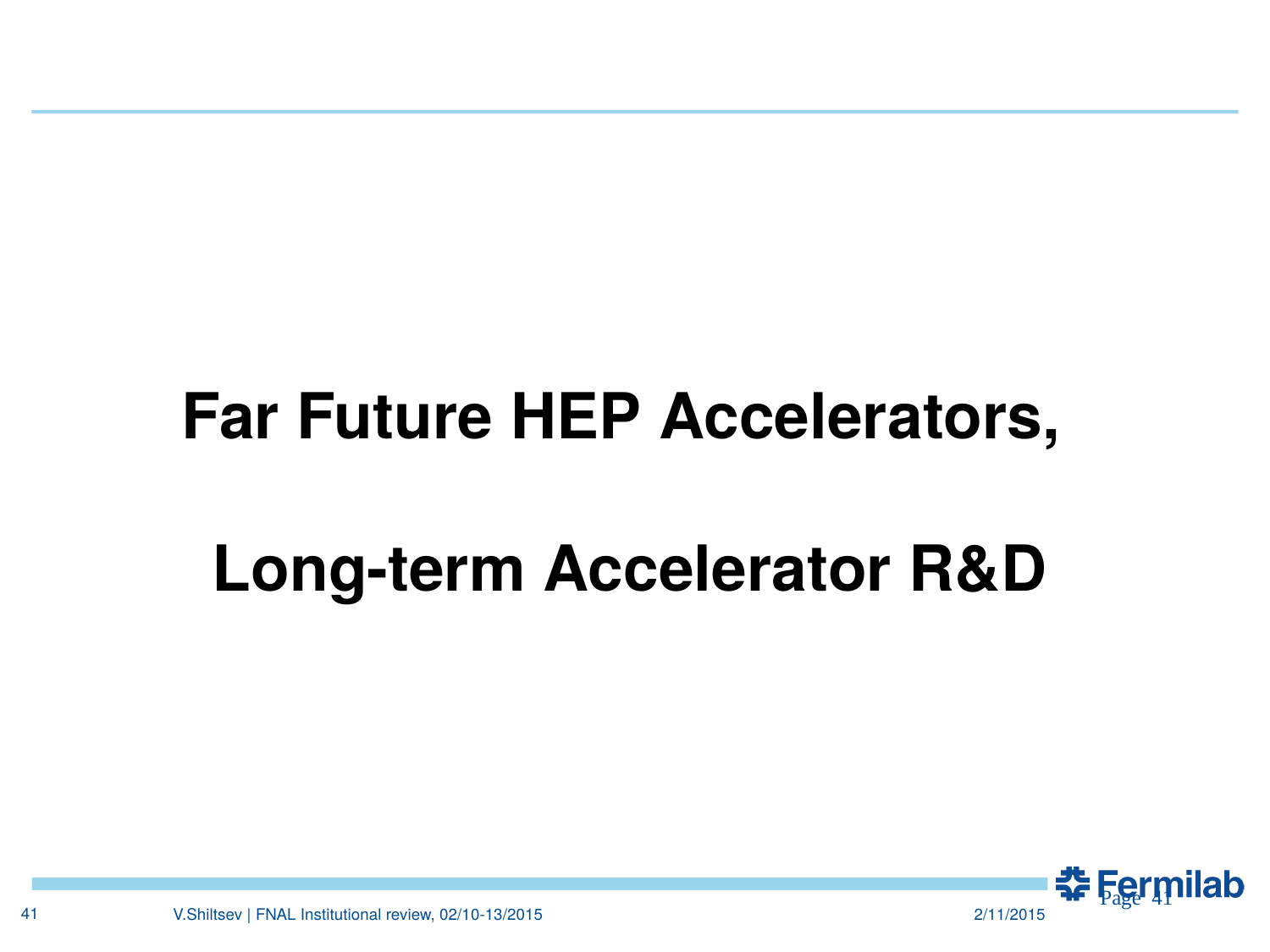

# Far Future HEP Accelerators, Long-term Accelerator R&D
Page 41
41
V.Shiltsev | FNAL Institutional review, 02/10-13/2015
2/11/2015